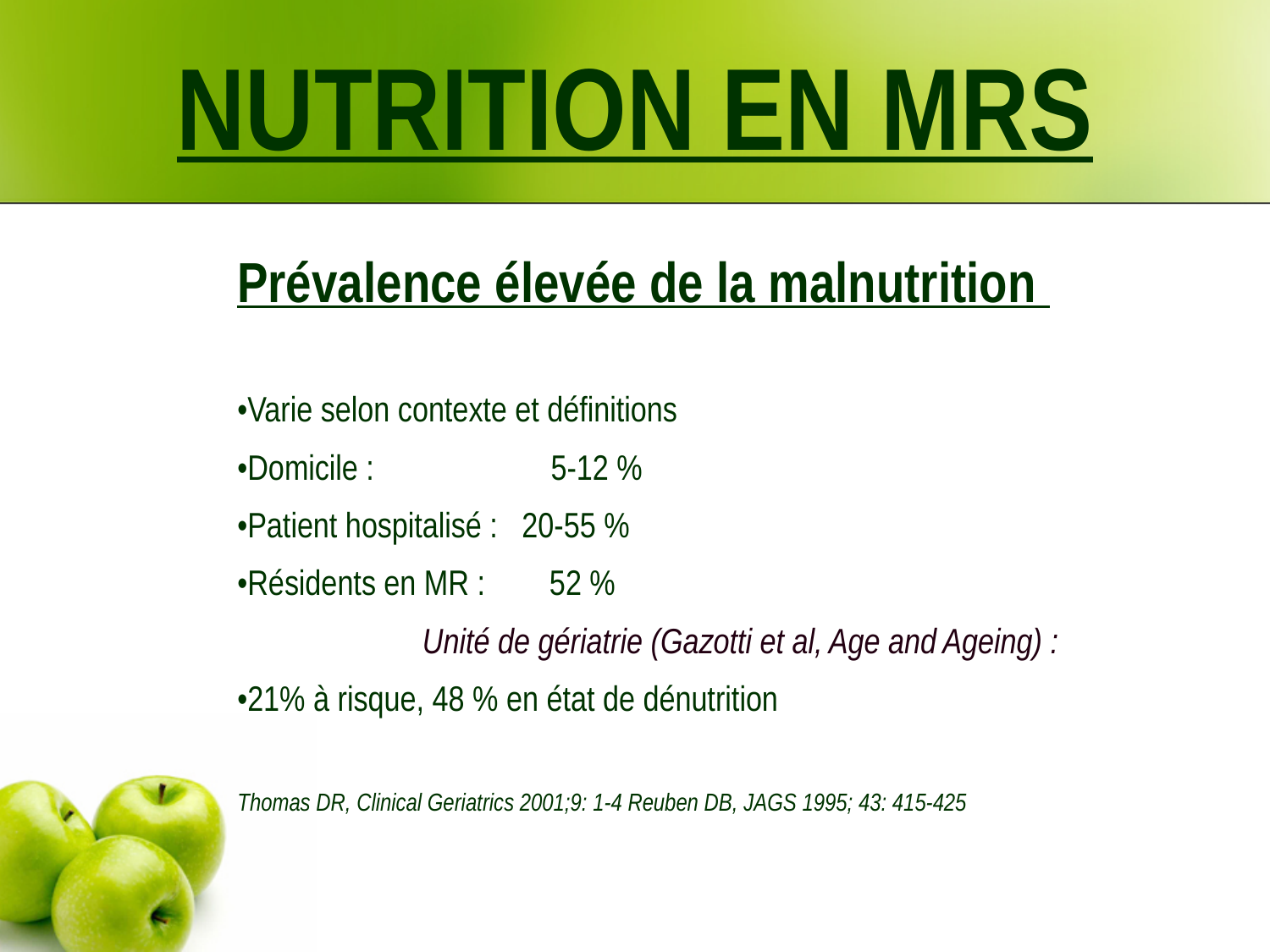

NUTRITION EN MRS
Prévalence élevée de la malnutrition

•Varie selon contexte et définitions
•Domicile :                      5-12 %
•Patient hospitalisé :   20-55 %
•Résidents en MR :        52 %
                       Unité de gériatrie (Gazotti et al, Age and Ageing) :
•21% à risque, 48 % en état de dénutrition

Thomas DR, Clinical Geriatrics 2001;9: 1-4 Reuben DB, JAGS 1995; 43: 415-425